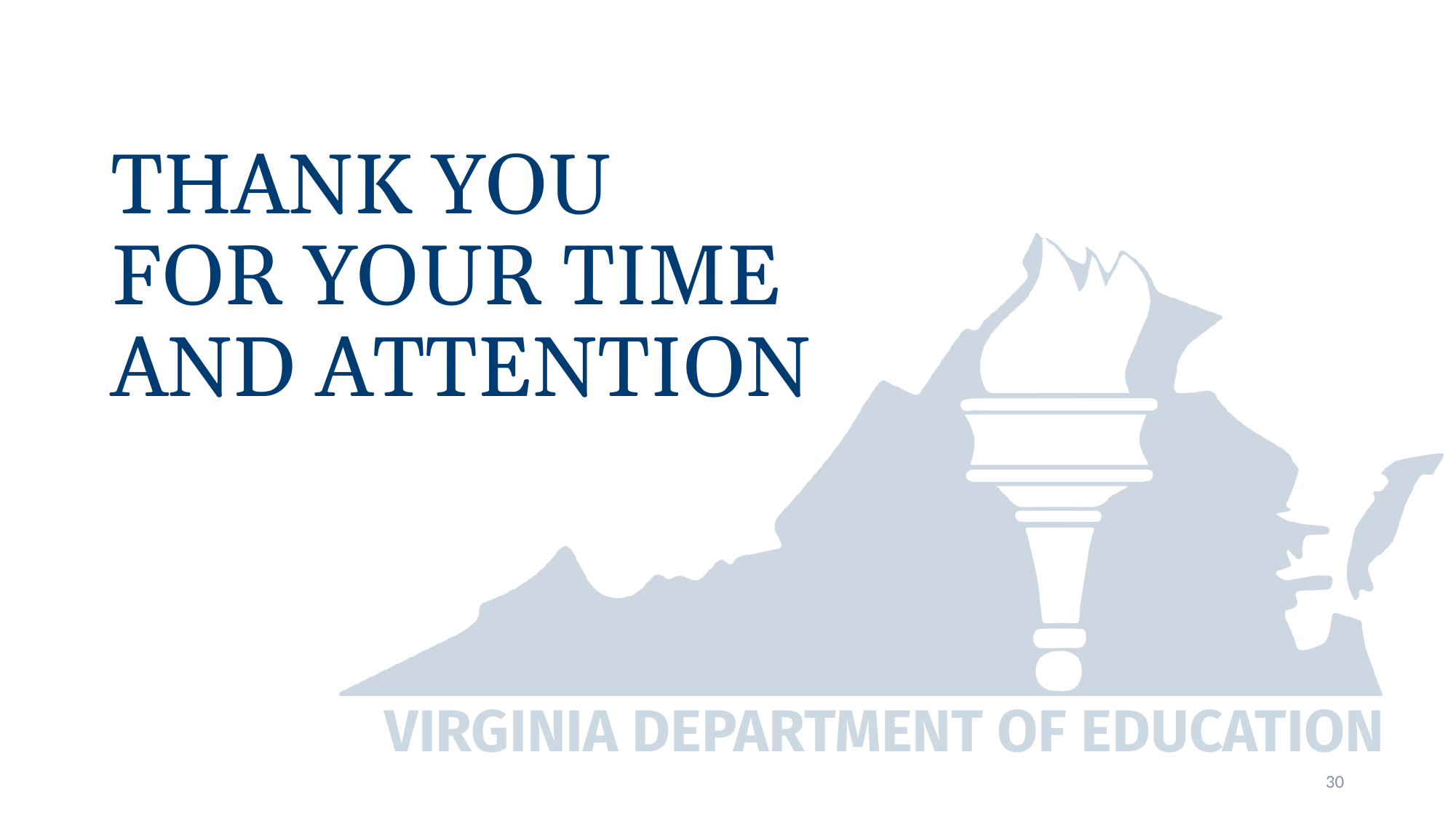

# Thank You For Your Time and Attention
30